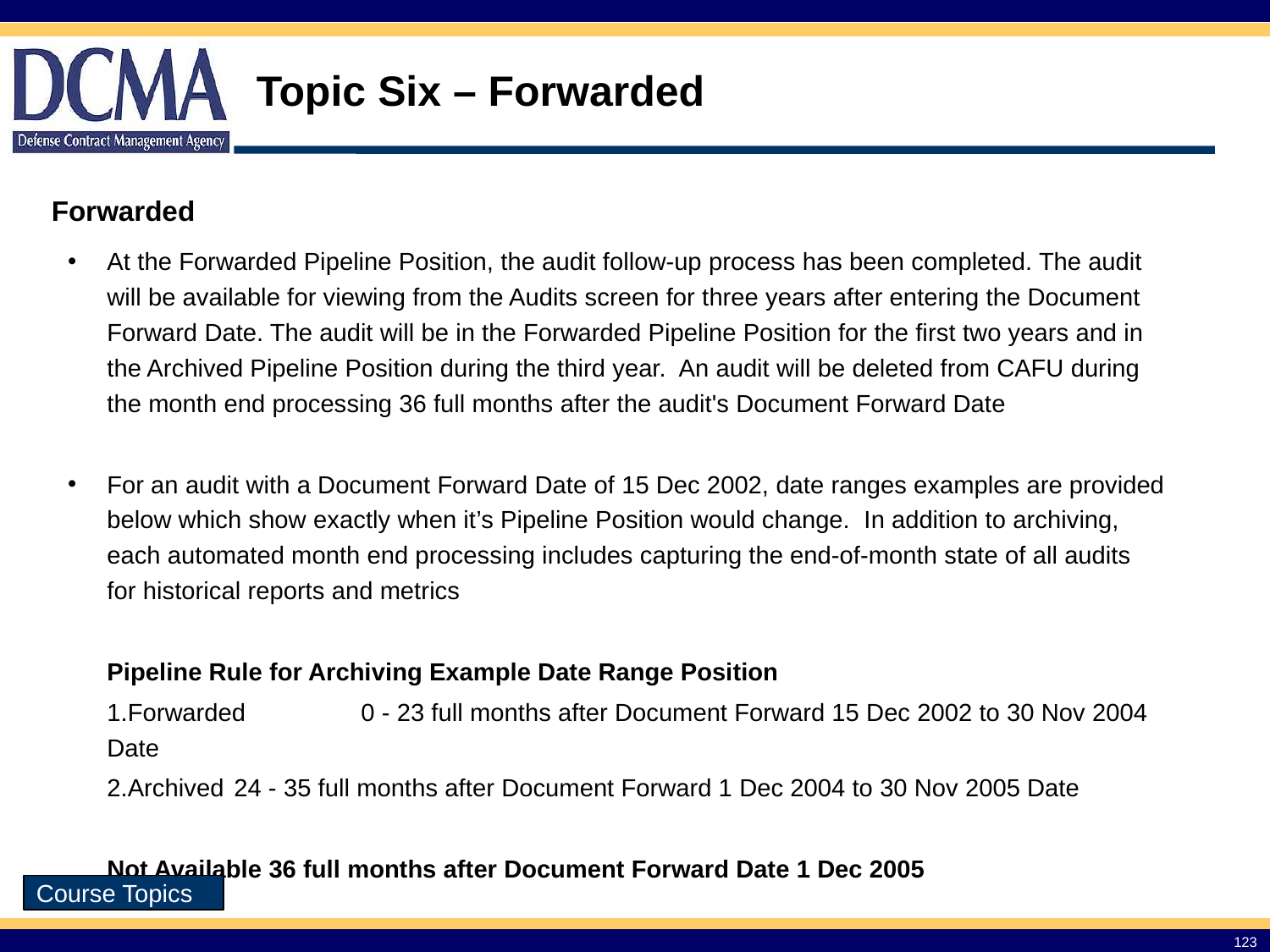

Topic Six – Forwarded
Forwarded

At the Forwarded Pipeline Position, the audit follow-up process has been completed. The audit will be available for viewing from the Audits screen for three years after entering the Document Forward Date. The audit will be in the Forwarded Pipeline Position for the first two years and in the Archived Pipeline Position during the third year.  An audit will be deleted from CAFU during the month end processing 36 full months after the audit's Document Forward Date

For an audit with a Document Forward Date of 15 Dec 2002, date ranges examples are provided below which show exactly when it’s Pipeline Position would change.  In addition to archiving, each automated month end processing includes capturing the end-of-month state of all audits for historical reports and metrics

Pipeline Rule for Archiving Example Date Range Position
Forwarded 	0 - 23 full months after Document Forward 15 Dec 2002 to 30 Nov 2004 Date
Archived 	24 - 35 full months after Document Forward 1 Dec 2004 to 30 Nov 2005 Date

Not Available 36 full months after Document Forward Date 1 Dec 2005

Course Topics
123